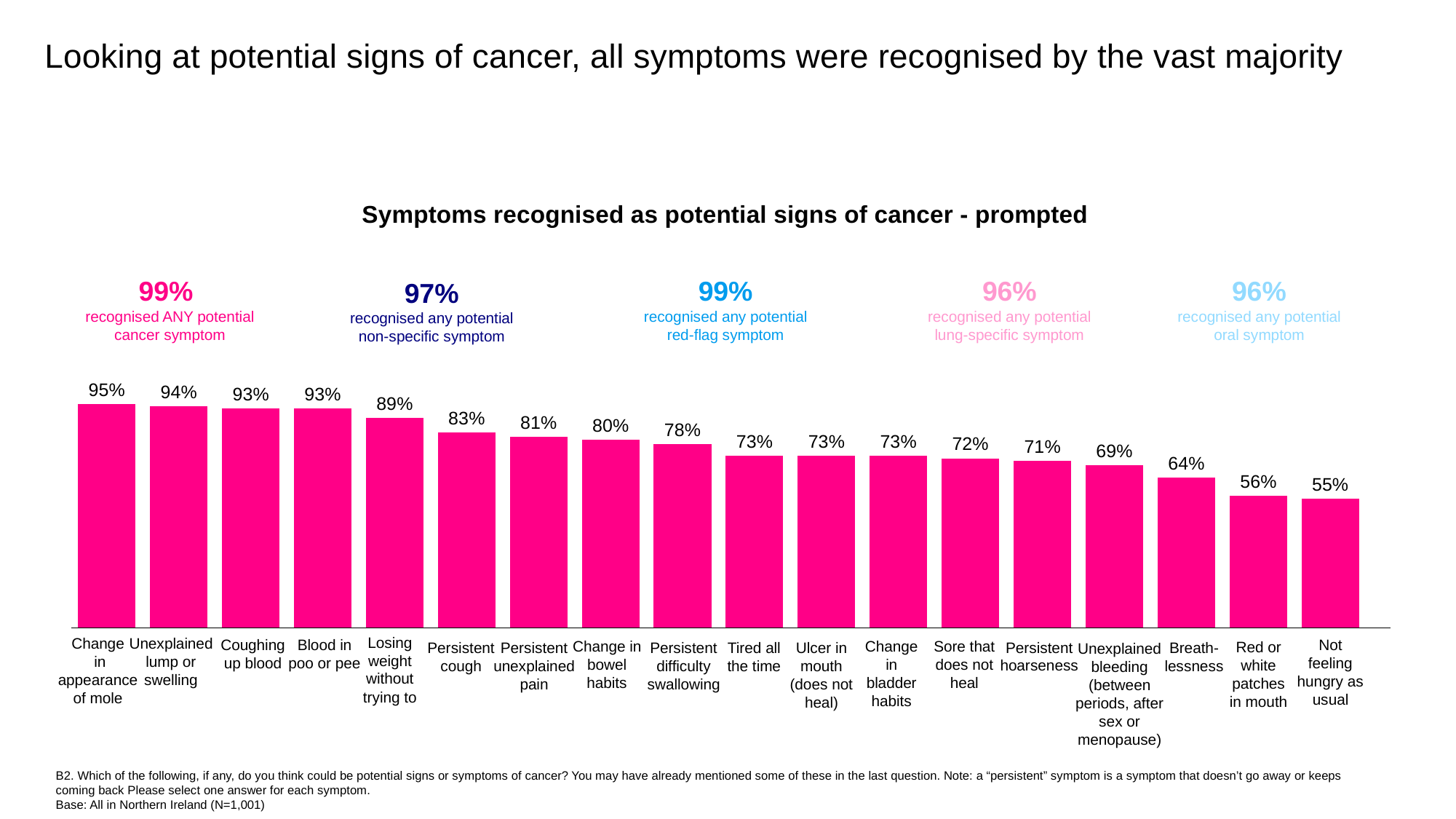

Looking at potential signs of cancer, all symptoms were recognised by the vast majority
Symptoms recognised as potential signs of cancer - prompted
96%
recognised any potential oral symptom
99%
recognised any potential red-flag symptom
96%
recognised any potential lung-specific symptom
97%
recognised any potential non-specific symptom
99%
recognised ANY potential cancer symptom

### Chart

| Category | Series 1 |
|---|---|
| Change in the appearance of a mole | 0.95 |
| Unexplained lump or swelling | 0.94 |
| Coughing up blood | 0.93 |
| Blood in poo/pee | 0.93 |
| Losing weight without trying to | 0.89 |
| Persistent cough | 0.83 |
| Persistent unexplained pain | 0.81 |
| Change in bowel habits | 0.8 |
| Persistent difficulty swallowing | 0.78 |
| Tired all the time | 0.73 |
| Ulcer in mouth (doesn't heal) | 0.73 |
| Change in bladder habits | 0.73 |
| Sore that does not heal | 0.72 |
| Persistent hoarseness | 0.71 |
| Unexplained bleeding | 0.69 |
| Breathlessness | 0.64 |
| Red/white patches in mouth | 0.56 |
| Not hungry as usual | 0.55 |
Losing weight without trying to
Change
 in appearance of mole
Unexplained lump or swelling
Coughing up blood
Blood in poo or pee
Not feeling hungry as usual
Change in bowel habits
Change in bladder habits
Sore that does not heal
Red or white patches in mouth
Persistent hoarseness
Tired all the time
Breath-
lessness
Persistent cough
Persistent unexplained pain
Ulcer in mouth (does not heal)
Persistent difficulty swallowing
Unexplained bleeding (between periods, after sex or menopause)
B2. Which of the following, if any, do you think could be potential signs or symptoms of cancer? You may have already mentioned some of these in the last question. Note: a “persistent” symptom is a symptom that doesn’t go away or keeps coming back Please select one answer for each symptom.
Base: All in Northern Ireland (N=1,001)